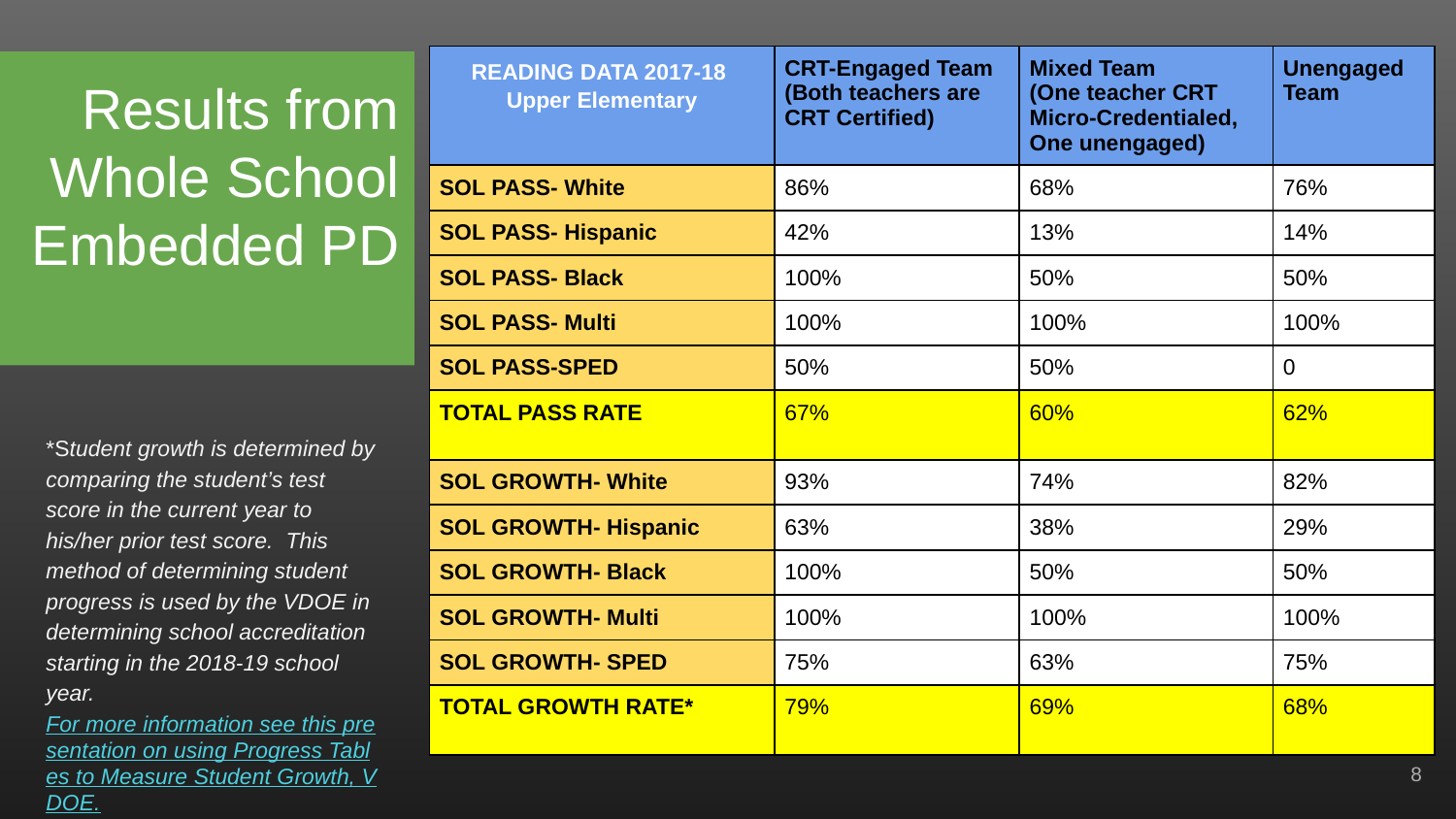

| READING DATA 2017-18 Upper Elementary | CRT-Engaged Team (Both teachers are CRT Certified) | Mixed Team (One teacher CRT Micro-Credentialed, One unengaged) | Unengaged Team |
| --- | --- | --- | --- |
| SOL PASS- White | 86% | 68% | 76% |
| SOL PASS- Hispanic | 42% | 13% | 14% |
| SOL PASS- Black | 100% | 50% | 50% |
| SOL PASS- Multi | 100% | 100% | 100% |
| SOL PASS-SPED | 50% | 50% | 0 |
| TOTAL PASS RATE | 67% | 60% | 62% |
| SOL GROWTH- White | 93% | 74% | 82% |
| SOL GROWTH- Hispanic | 63% | 38% | 29% |
| SOL GROWTH- Black | 100% | 50% | 50% |
| SOL GROWTH- Multi | 100% | 100% | 100% |
| SOL GROWTH- SPED | 75% | 63% | 75% |
| TOTAL GROWTH RATE\* | 79% | 69% | 68% |

Results from Whole School Embedded PD

*Student growth is determined by comparing the student’s test score in the current year to his/her prior test score.  This method of determining student progress is used by the VDOE in determining school accreditation starting in the 2018-19 school year.  For more information see this presentation on using Progress Tables to Measure Student Growth, VDOE.

8